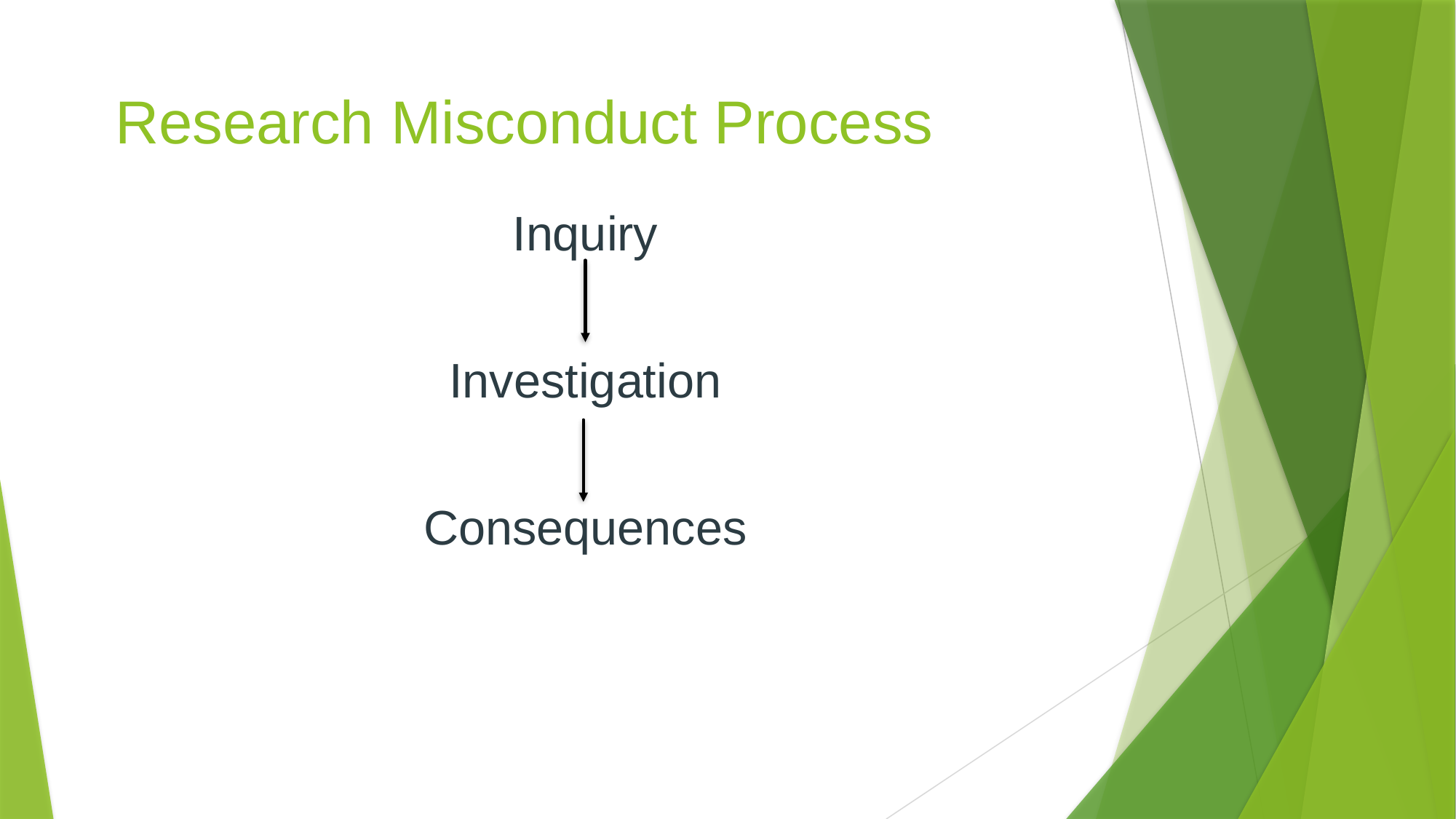

# Research Misconduct Process
Inquiry

Investigation

Consequences